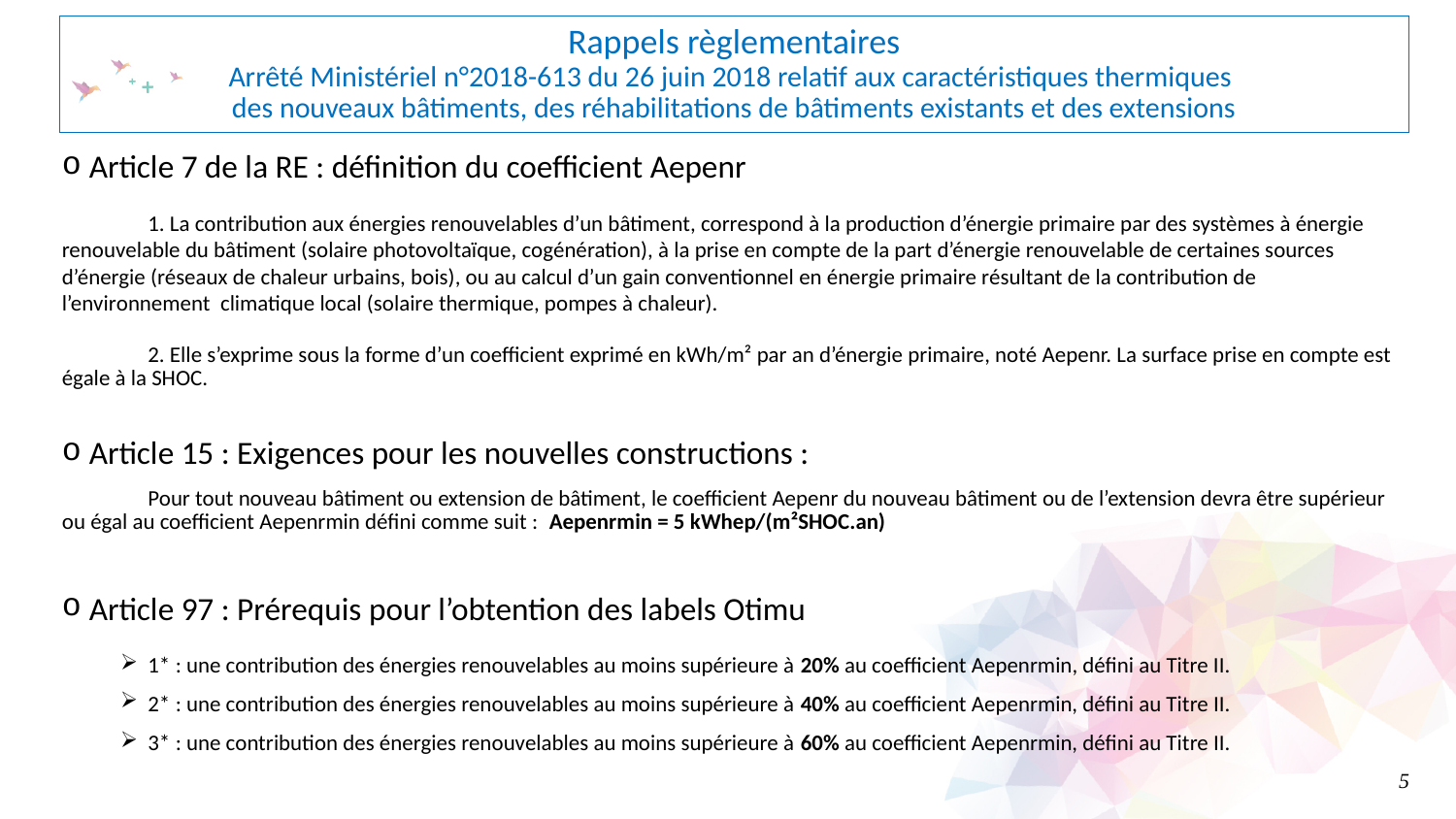

#
Rappels règlementaires
Arrêté Ministériel n°2018-613 du 26 juin 2018 relatif aux caractéristiques thermiques
des nouveaux bâtiments, des réhabilitations de bâtiments existants et des extensions
Article 7 de la RE : définition du coefficient Aepenr
1. La contribution aux énergies renouvelables d’un bâtiment, correspond à la production d’énergie primaire par des systèmes à énergie renouvelable du bâtiment (solaire photovoltaïque, cogénération), à la prise en compte de la part d’énergie renouvelable de certaines sources d’énergie (réseaux de chaleur urbains, bois), ou au calcul d’un gain conventionnel en énergie primaire résultant de la contribution de l’environnement  climatique local (solaire thermique, pompes à chaleur).
2. Elle s’exprime sous la forme d’un coefficient exprimé en kWh/m² par an d’énergie primaire, noté Aepenr. La surface prise en compte est égale à la SHOC.

Article 15 : Exigences pour les nouvelles constructions :
Pour tout nouveau bâtiment ou extension de bâtiment, le coefficient Aepenr du nouveau bâtiment ou de l’extension devra être supérieur ou égal au coefficient Aepenrmin défini comme suit :  Aepenrmin = 5 kWhep/(m²SHOC.an)

Article 97 : Prérequis pour l’obtention des labels Otimu
1* : une contribution des énergies renouvelables au moins supérieure à 20% au coefficient Aepenrmin, défini au Titre II.
2* : une contribution des énergies renouvelables au moins supérieure à 40% au coefficient Aepenrmin, défini au Titre II.
3* : une contribution des énergies renouvelables au moins supérieure à 60% au coefficient Aepenrmin, défini au Titre II.

5